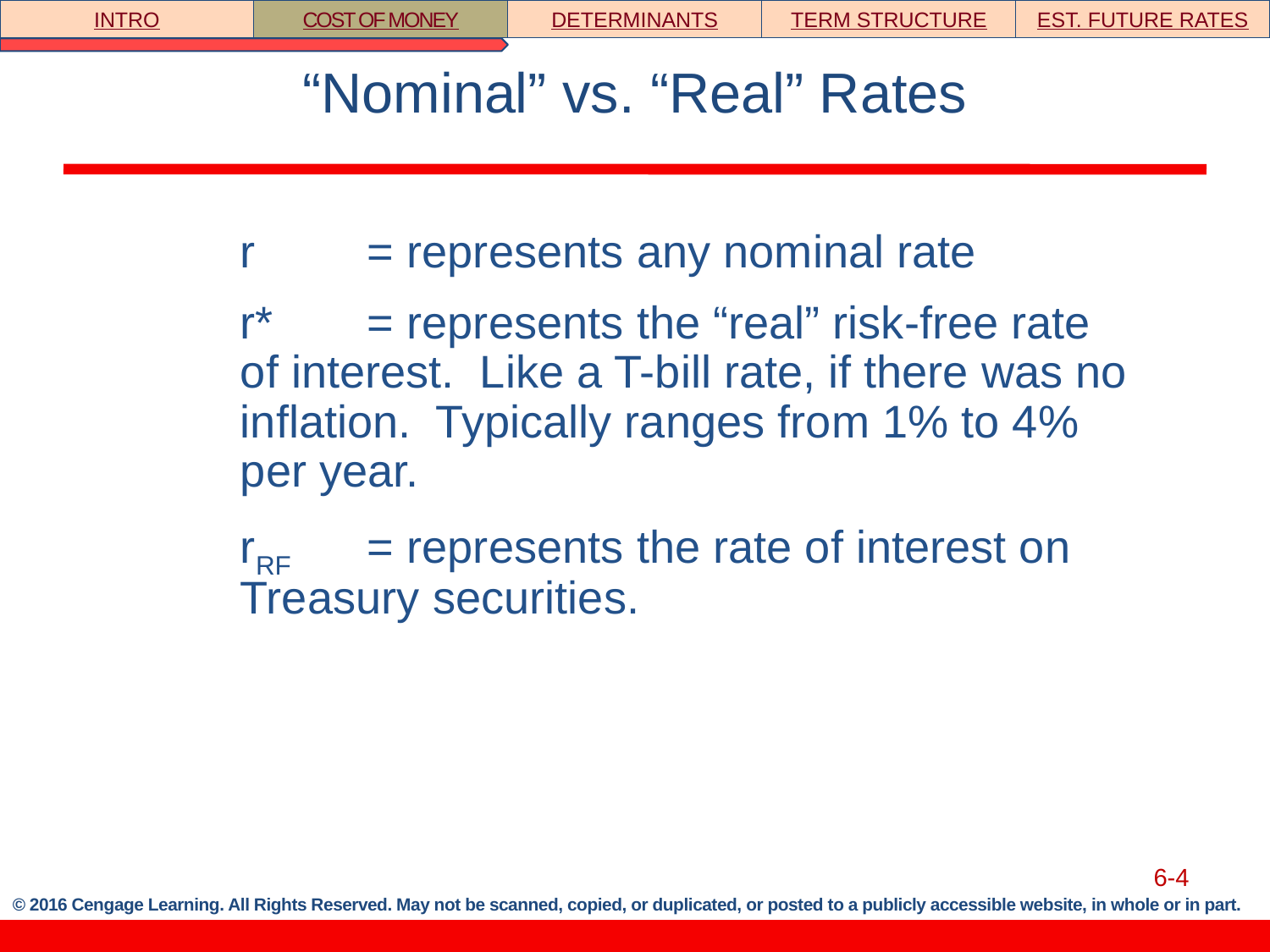

INTRO
COST OF MONEY
DETERMINANTS
TERM STRUCTURE
EST. FUTURE RATES
# “Nominal” vs. “Real” Rates

	r	= represents any nominal rate
	r*	= represents the “real” risk-free rate of interest.  Like a T-bill rate, if there was no inflation.  Typically ranges from 1% to 4% per year.
	rRF	= represents the rate of interest on Treasury securities.
6-4